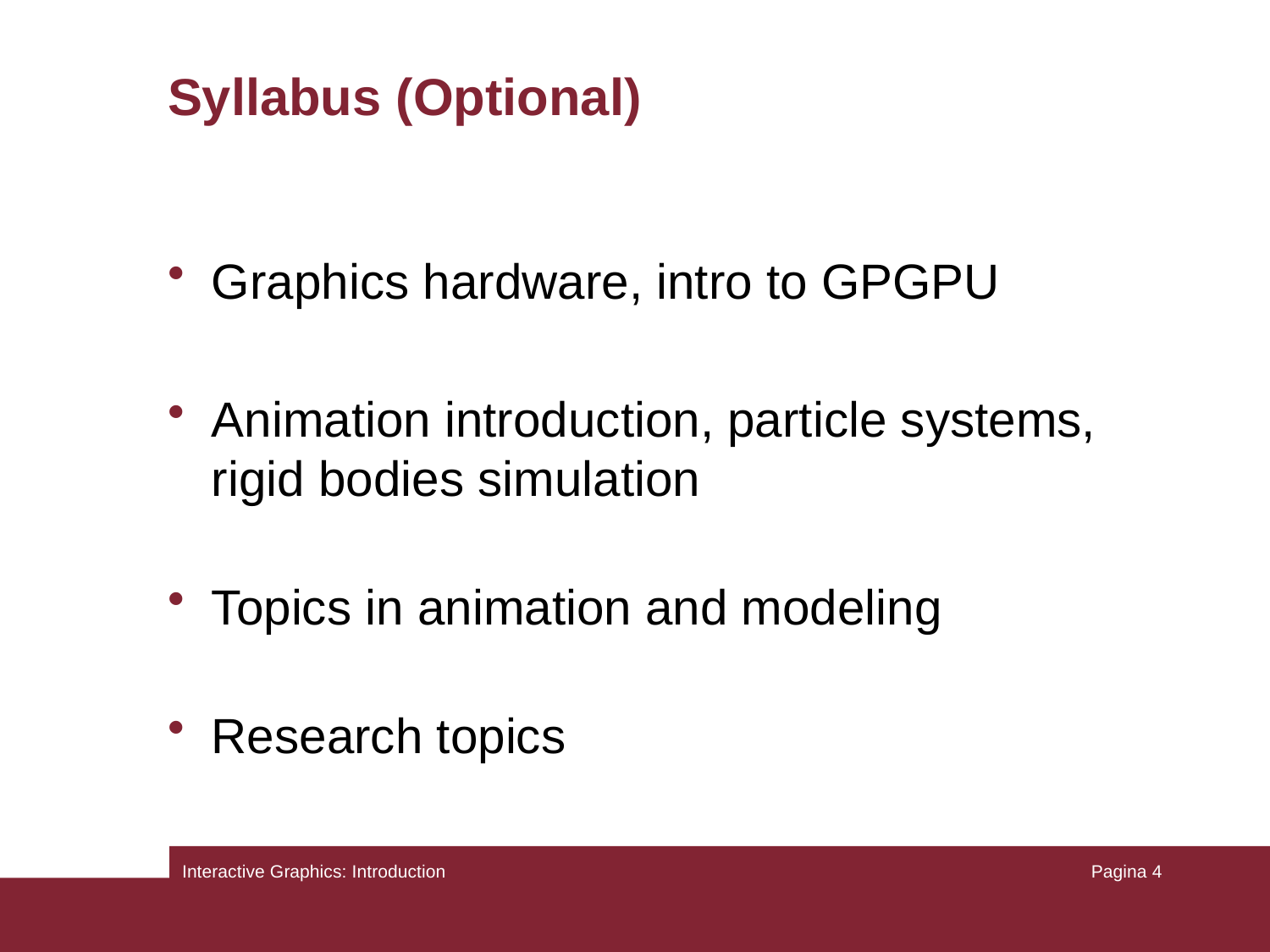

# Syllabus (Optional)
Graphics hardware, intro to GPGPU

Animation introduction, particle systems, rigid bodies simulation
Topics in animation and modeling
Research topics
Interactive Graphics: Introduction
Pagina 4